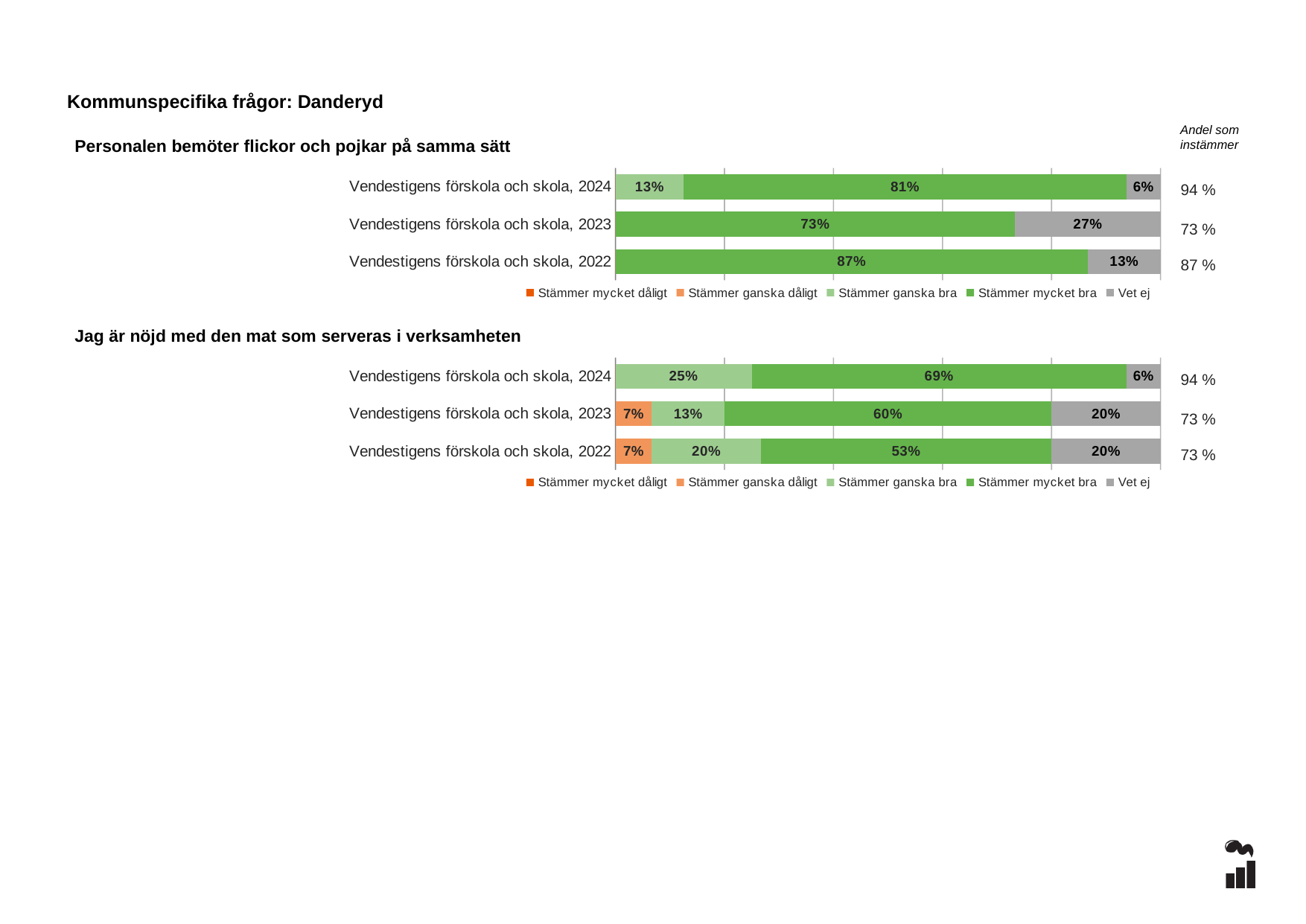

Kommunspecifika frågor: Danderyd
Andel som instämmer
Personalen bemöter flickor och pojkar på samma sätt

### Chart

| Category | Stämmer mycket dåligt | Stämmer ganska dåligt | Stämmer ganska bra | Stämmer mycket bra | Vet ej |
|---|---|---|---|---|---|
| Vendestigens förskola och skola, 2024 | 0.0 | 0.0 | 0.125 | 0.8125 | 0.0625 |
| Vendestigens förskola och skola, 2023 | 0.0 | 0.0 | 0.0 | 0.7333 | 0.2667 |
| Vendestigens förskola och skola, 2022 | 0.0 | 0.0 | 0.0 | 0.8667 | 0.1333 |
94 %
73 %
87 %

### Chart

| Category | Stämmer mycket dåligt | Stämmer ganska dåligt | Stämmer ganska bra | Stämmer mycket bra | Vet ej |
|---|---|---|---|---|---|
| Vendestigens förskola och skola, 2024 | 0.0 | 0.0 | 0.25 | 0.6875 | 0.0625 |
| Vendestigens förskola och skola, 2023 | 0.0 | 0.0667 | 0.1333 | 0.6 | 0.2 |
| Vendestigens förskola och skola, 2022 | 0.0 | 0.0667 | 0.2 | 0.5333 | 0.2 |
Jag är nöjd med den mat som serveras i verksamheten
94 %
73 %
73 %